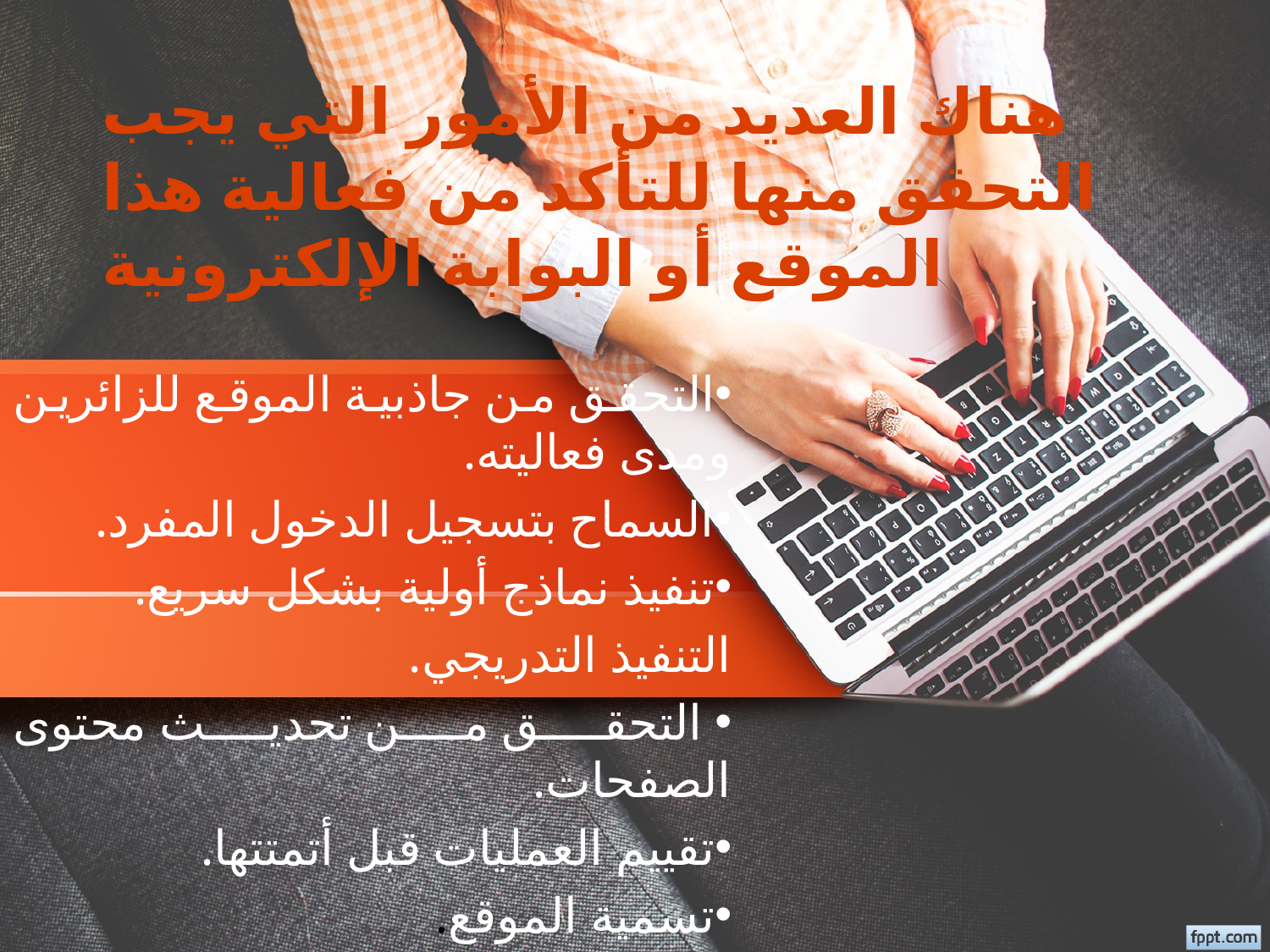

# هناك العديد من الأمور التي يجب التحقق منها للتأكد من فعالية هذا الموقع أو البوابة الإلكترونية
التحقق من جاذبية الموقع للزائرين ومدى فعاليته.
السماح بتسجيل الدخول المفرد.
تنفيذ نماذج أولية بشكل سريع.
التنفيذ التدريجي.
 التحقق من تحديث محتوى الصفحات.
تقييم العمليات قبل أتمتتها.
تسمية الموقع.